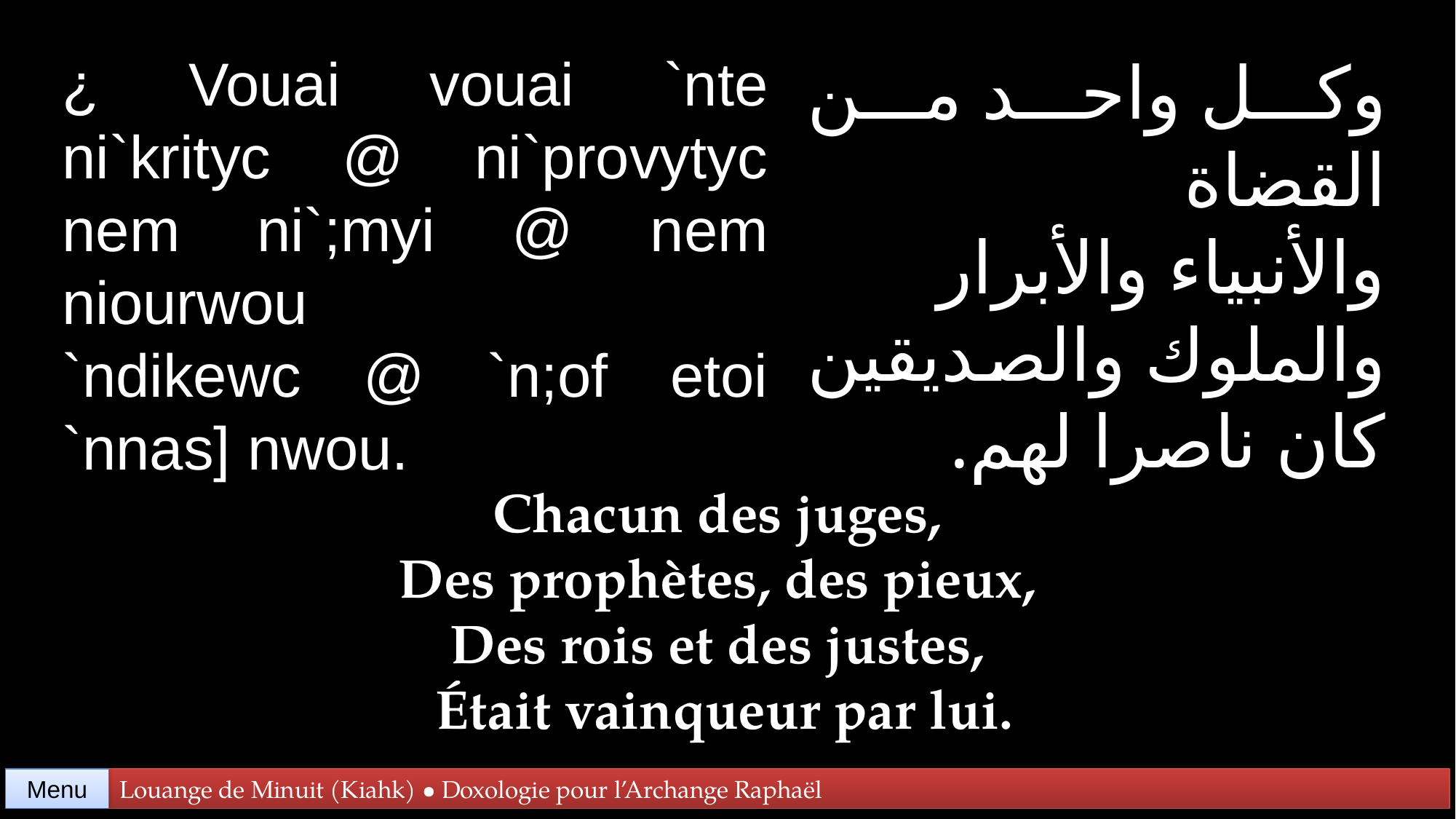

¿ Vouai vouai `nte
ni`krityc @ ni`provytyc nem ni`;myi @ nem niourwou
`ndikewc @ `n;of etoi `nnas] nwou.
وكل واحد من القضاة
والأنبياء والأبرار
والملوك والصديقين
كان ناصرا لهم.
Chacun des juges,
Des prophètes, des pieux,
Des rois et des justes,
Était vainqueur par lui.
Menu
Louange de Minuit (Kiahk) • Doxologie pour l’Archange Raphaël